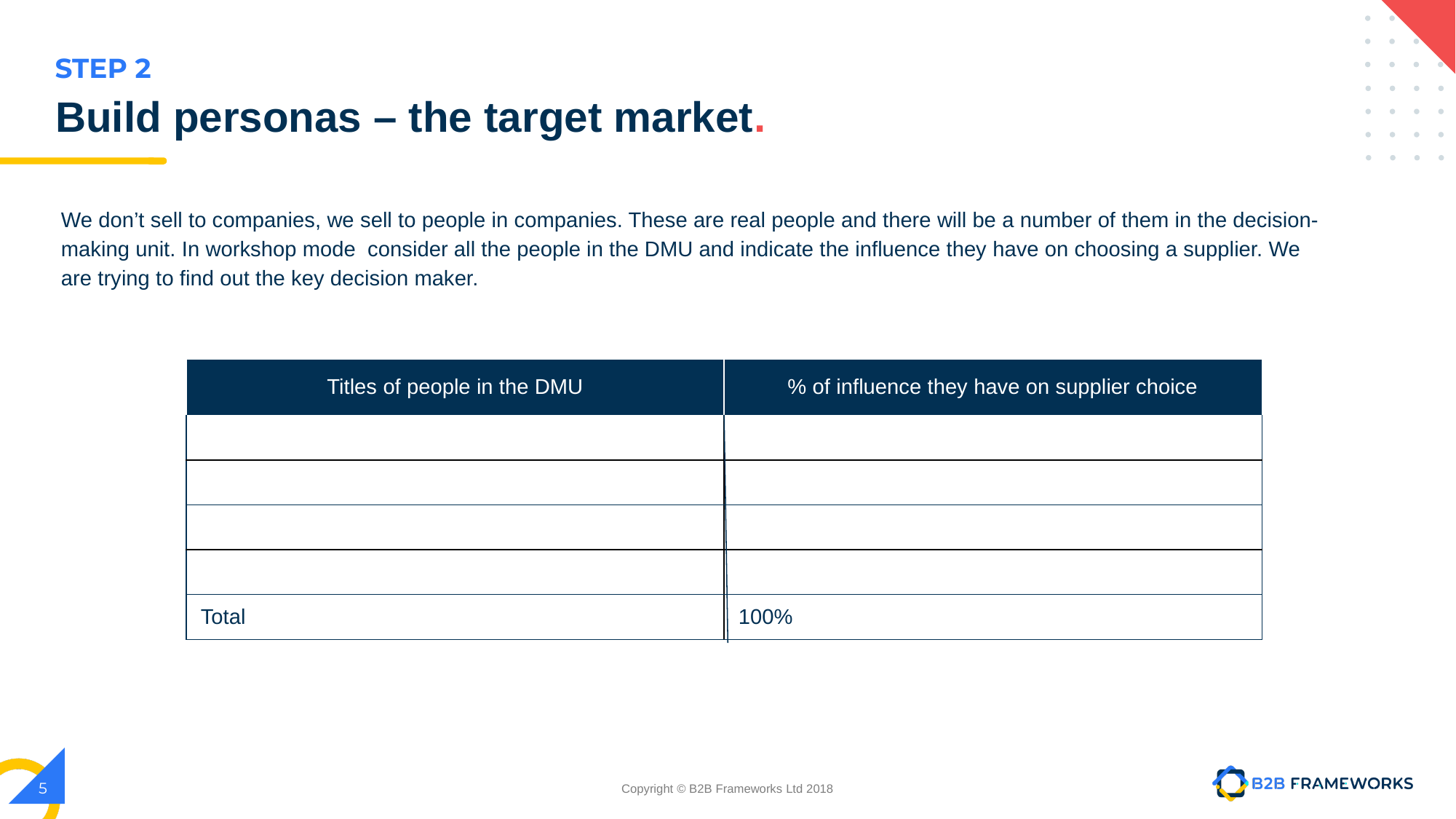

STEP 2
# Build personas – the target market.
We don’t sell to companies, we sell to people in companies. These are real people and there will be a number of them in the decision-making unit. In workshop mode  consider all the people in the DMU and indicate the influence they have on choosing a supplier. We are trying to find out the key decision maker.
| Titles of people in the DMU | % of influence they have on supplier choice |
| --- | --- |
|  |  |
|  |  |
|  |  |
|  |  |
| Total | 100% |
5
Copyright © B2B Frameworks Ltd 2018